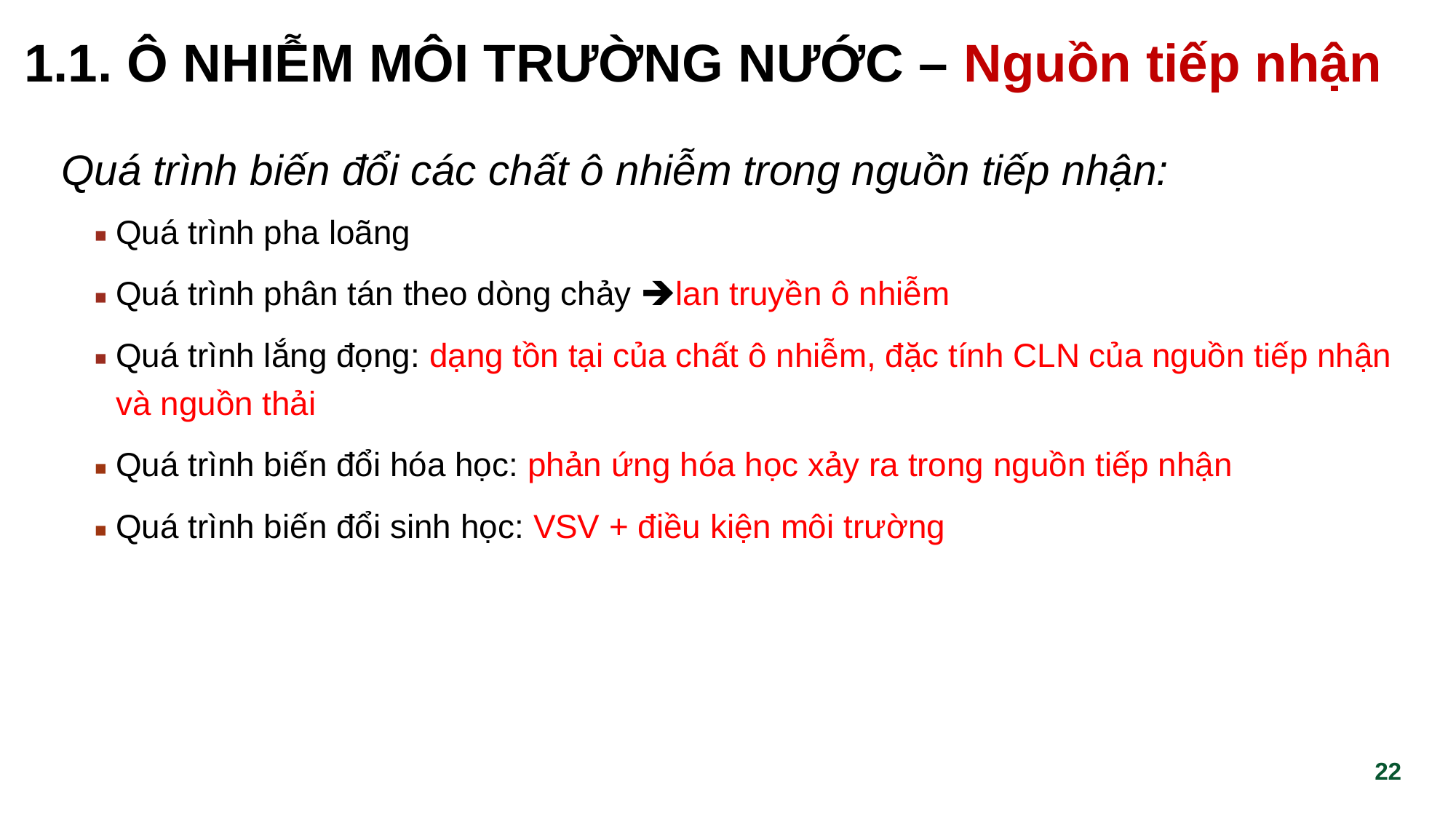

# 1.1. Ô NHIỄM MÔI TRƯỜNG NƯỚC – Nguồn tiếp nhận
Quá trình biến đổi các chất ô nhiễm trong nguồn tiếp nhận:
Quá trình pha loãng
Quá trình phân tán theo dòng chảy 🡺lan truyền ô nhiễm
Quá trình lắng đọng: dạng tồn tại của chất ô nhiễm, đặc tính CLN của nguồn tiếp nhận và nguồn thải
Quá trình biến đổi hóa học: phản ứng hóa học xảy ra trong nguồn tiếp nhận
Quá trình biến đổi sinh học: VSV + điều kiện môi trường

22
22